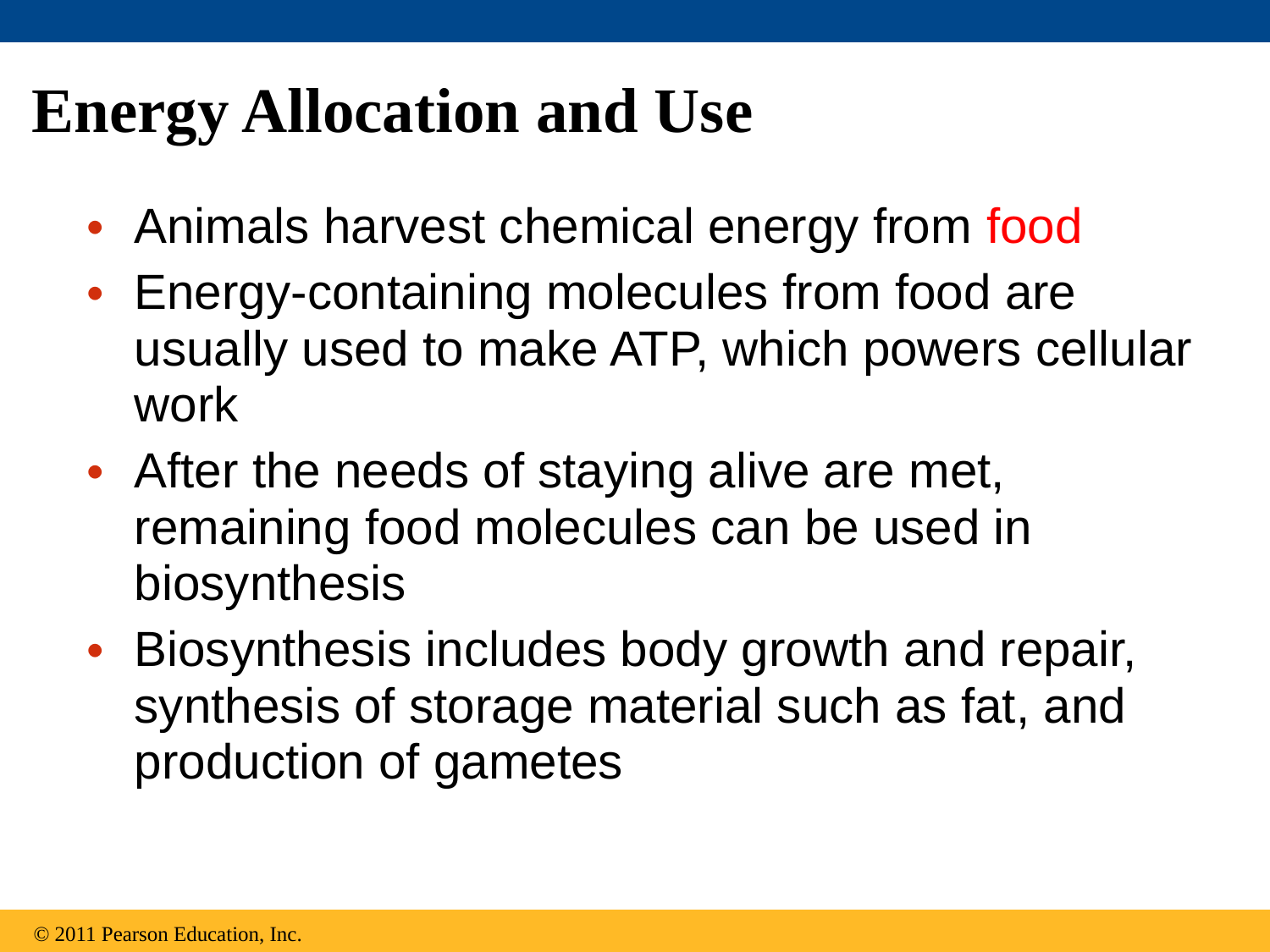

# Energy Allocation and Use
Animals harvest chemical energy from food
Energy-containing molecules from food are usually used to make ATP, which powers cellular work
After the needs of staying alive are met, remaining food molecules can be used in biosynthesis
Biosynthesis includes body growth and repair, synthesis of storage material such as fat, and production of gametes

© 2011 Pearson Education, Inc.